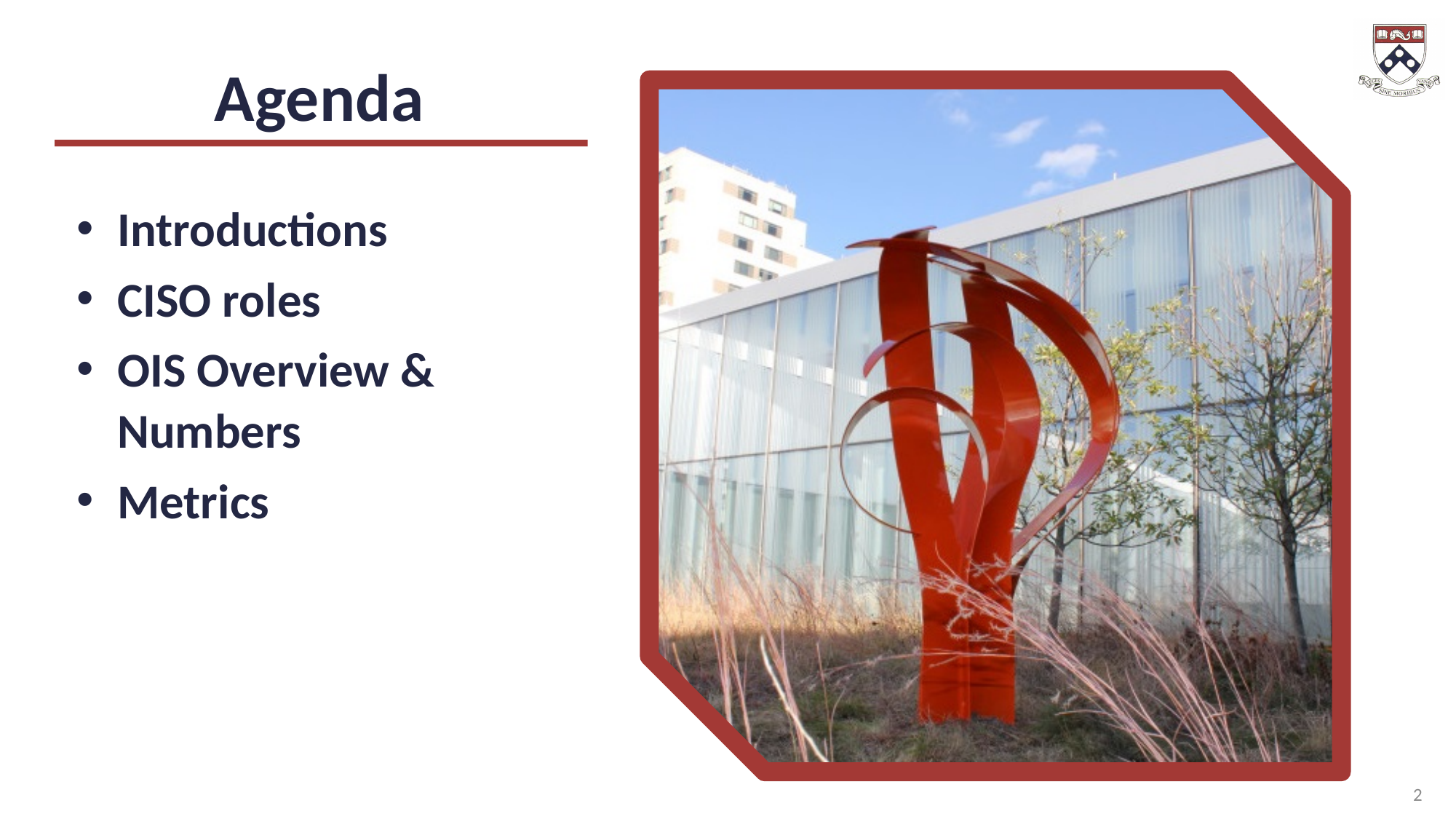

# Agenda

Introductions
CISO roles
OIS Overview & Numbers
Metrics

2